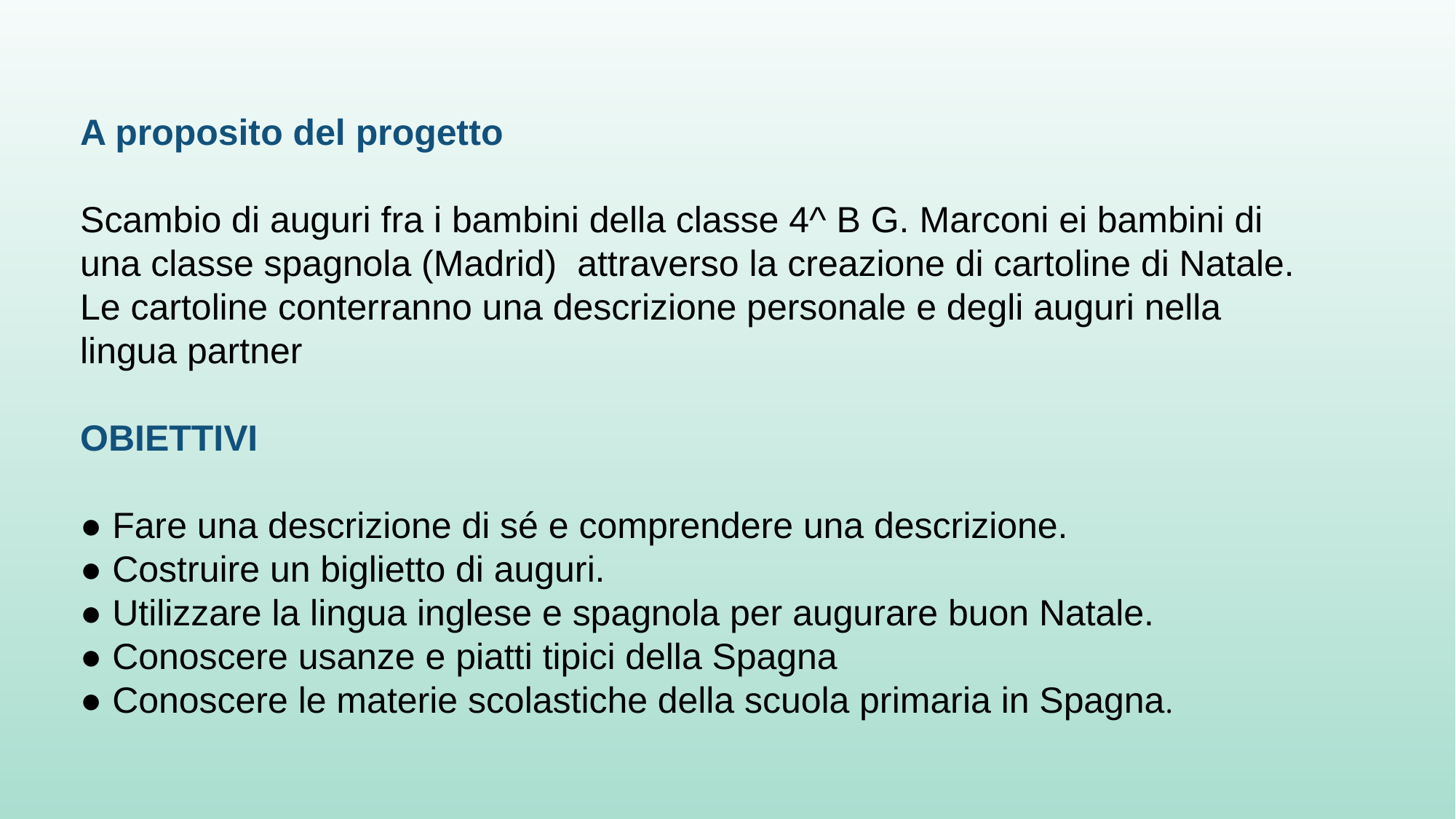

A proposito del progetto

Scambio di auguri fra i bambini della classe 4^ B G. Marconi ei bambini di una classe spagnola (Madrid)  attraverso la creazione di cartoline di Natale. Le cartoline conterranno una descrizione personale e degli auguri nella lingua partner
OBIETTIVI

● Fare una descrizione di sé e comprendere una descrizione.
● Costruire un biglietto di auguri.
● Utilizzare la lingua inglese e spagnola per augurare buon Natale.
● Conoscere usanze e piatti tipici della Spagna
● Conoscere le materie scolastiche della scuola primaria in Spagna.